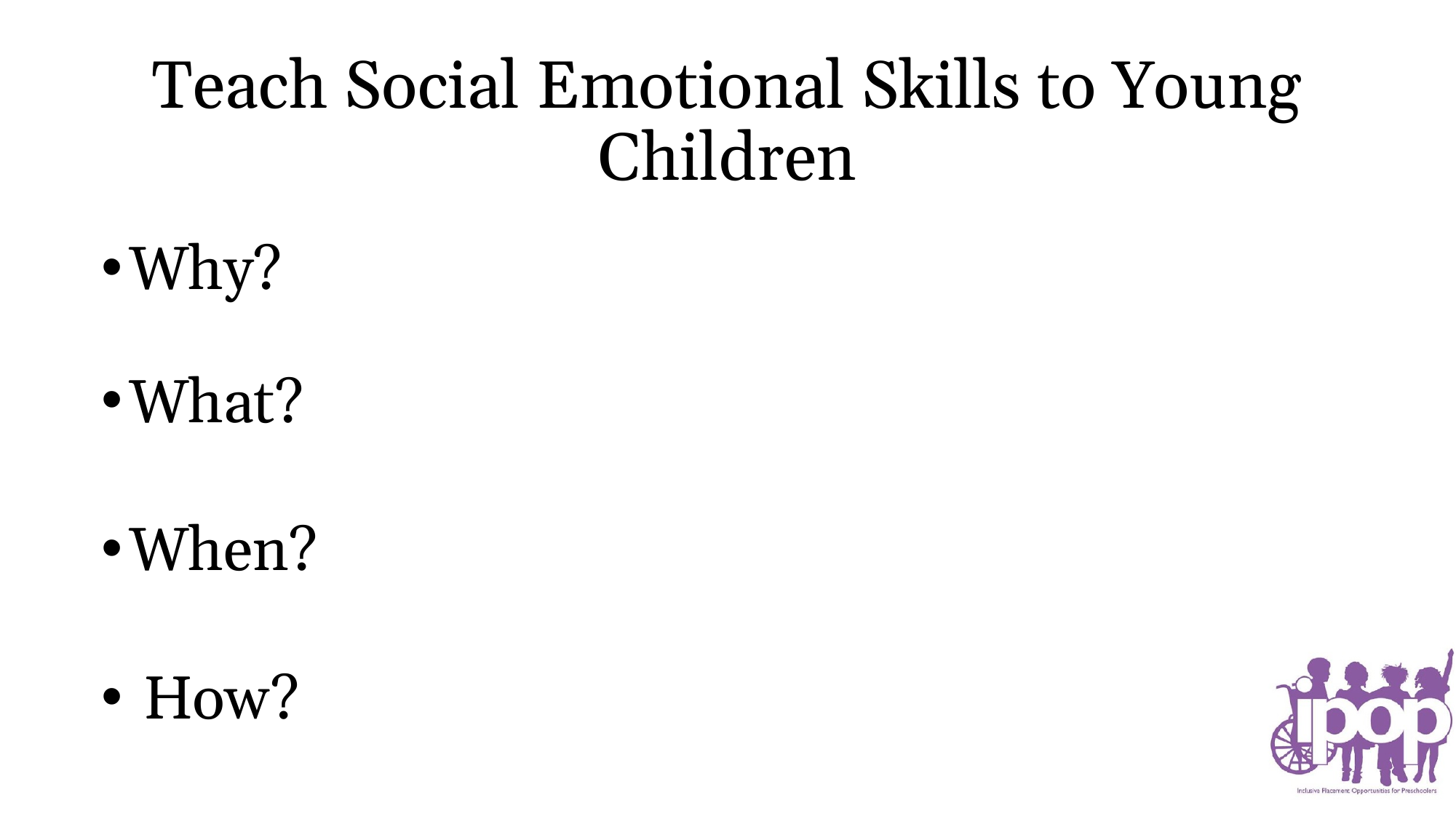

# Teach Social Emotional Skills to Young Children
Why?

What?

When?

 How?